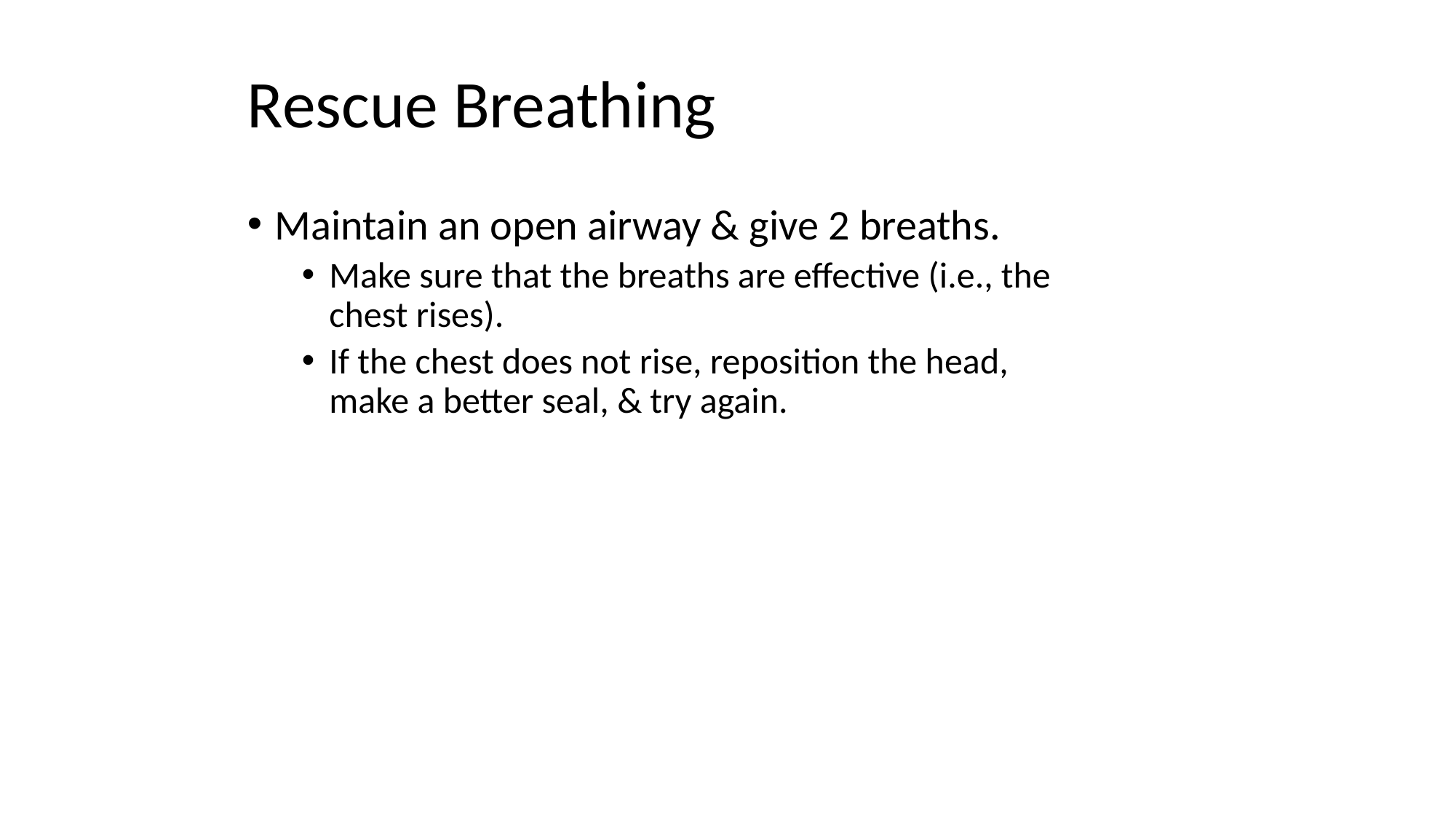

# Rescue Breathing
Maintain an open airway & give 2 breaths.
Make sure that the breaths are effective (i.e., the chest rises).
If the chest does not rise, reposition the head, make a better seal, & try again.